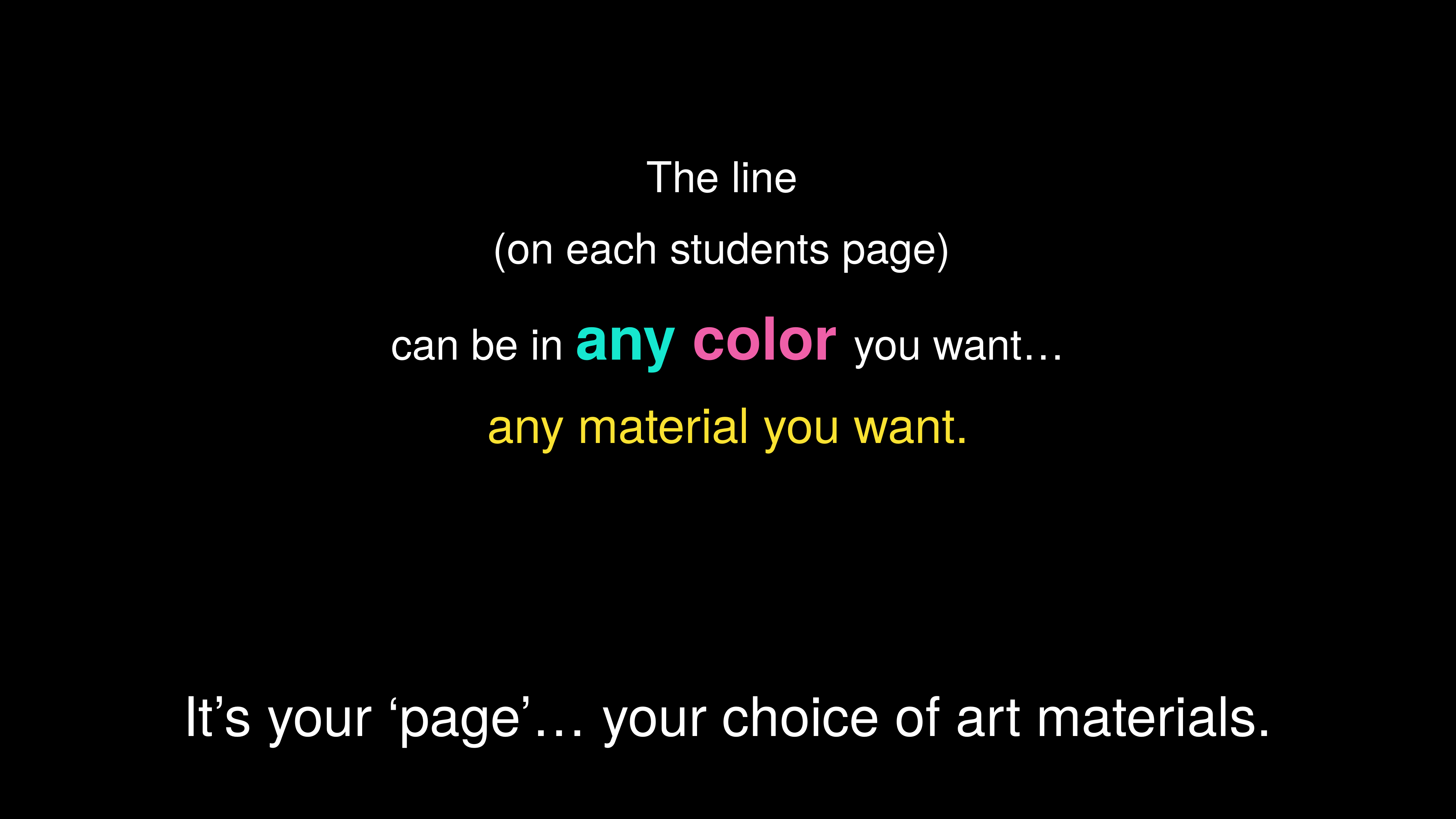

The line
(on each students page)
can be in any color you want…
any material you want.

It’s your ‘page’… your choice of art materials.